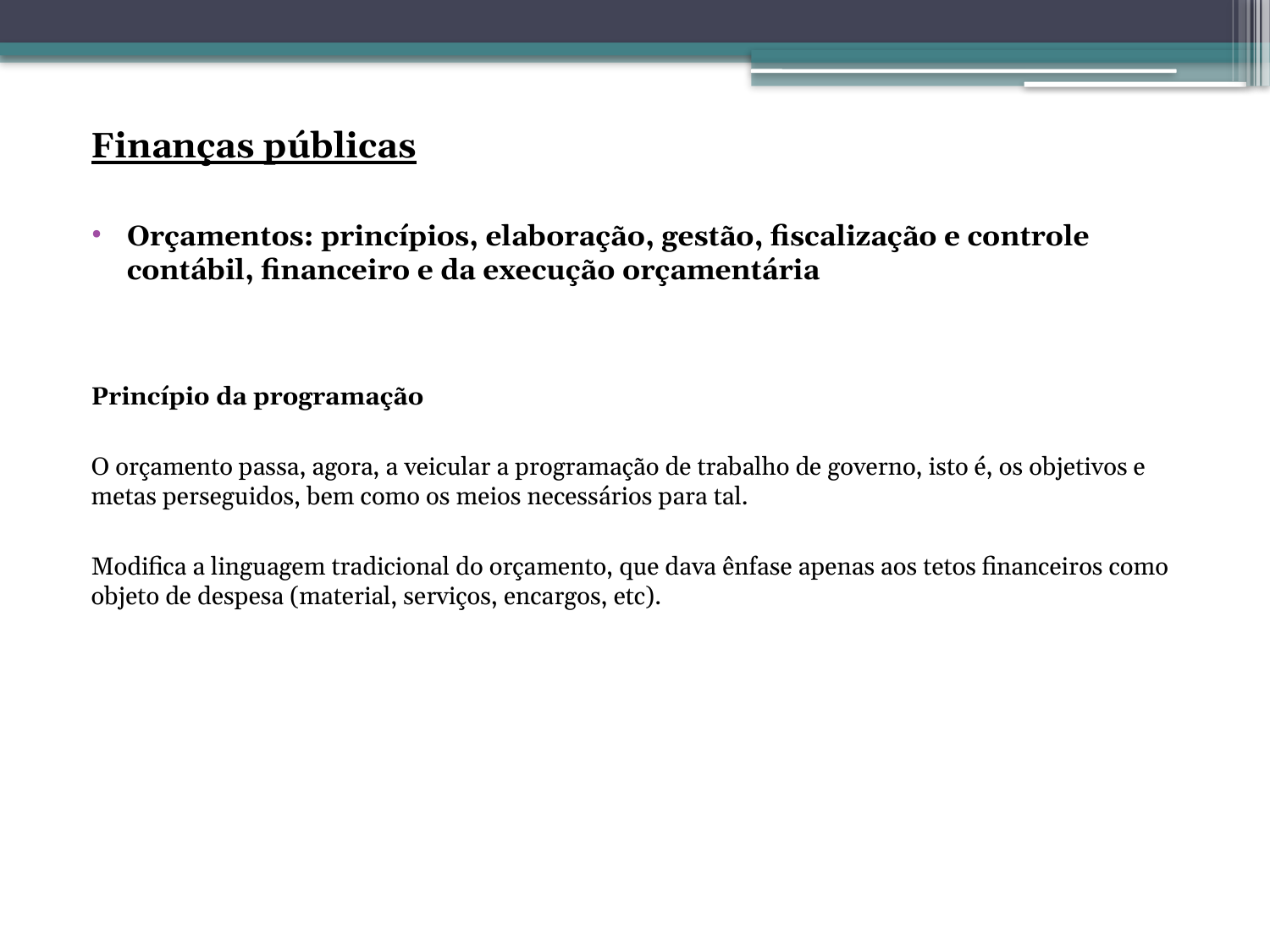

Finanças públicas

Orçamentos: princípios, elaboração, gestão, fiscalização e controle contábil, financeiro e da execução orçamentária

Princípio da programação

O orçamento passa, agora, a veicular a programação de trabalho de governo, isto é, os objetivos e metas perseguidos, bem como os meios necessários para tal.

Modifica a linguagem tradicional do orçamento, que dava ênfase apenas aos tetos financeiros como objeto de despesa (material, serviços, encargos, etc).